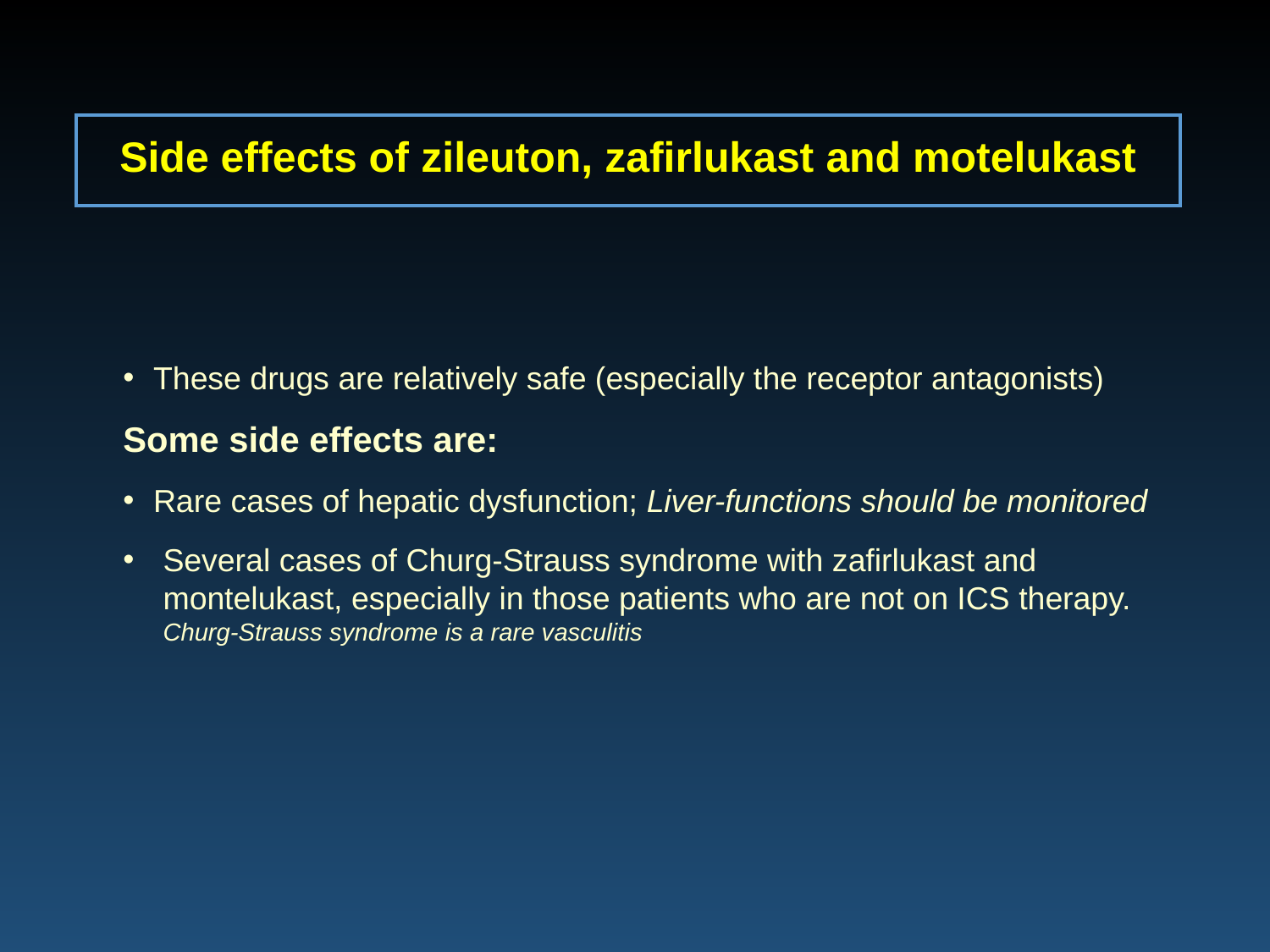

Side effects of zileuton, zafirlukast and motelukast
These drugs are relatively safe (especially the receptor antagonists)
Some side effects are:
Rare cases of hepatic dysfunction; Liver-functions should be monitored
Several cases of Churg-Strauss syndrome with zafirlukast and montelukast, especially in those patients who are not on ICS therapy. Churg-Strauss syndrome is a rare vasculitis